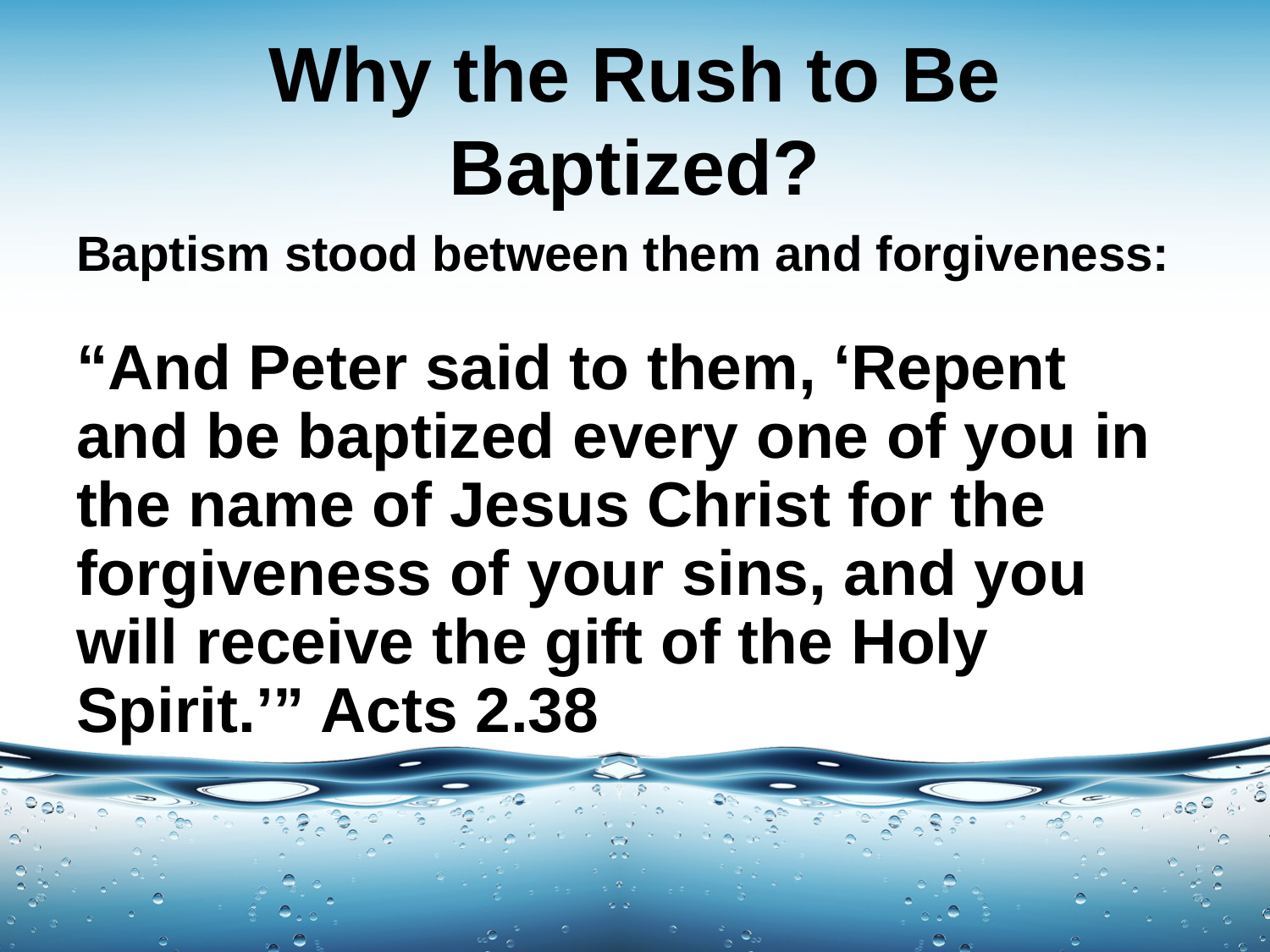

# Why the Rush to Be Baptized?
Baptism stood between them and forgiveness:

“And Peter said to them, ‘Repent and be baptized every one of you in the name of Jesus Christ for the forgiveness of your sins, and you will receive the gift of the Holy Spirit.’” Acts 2.38